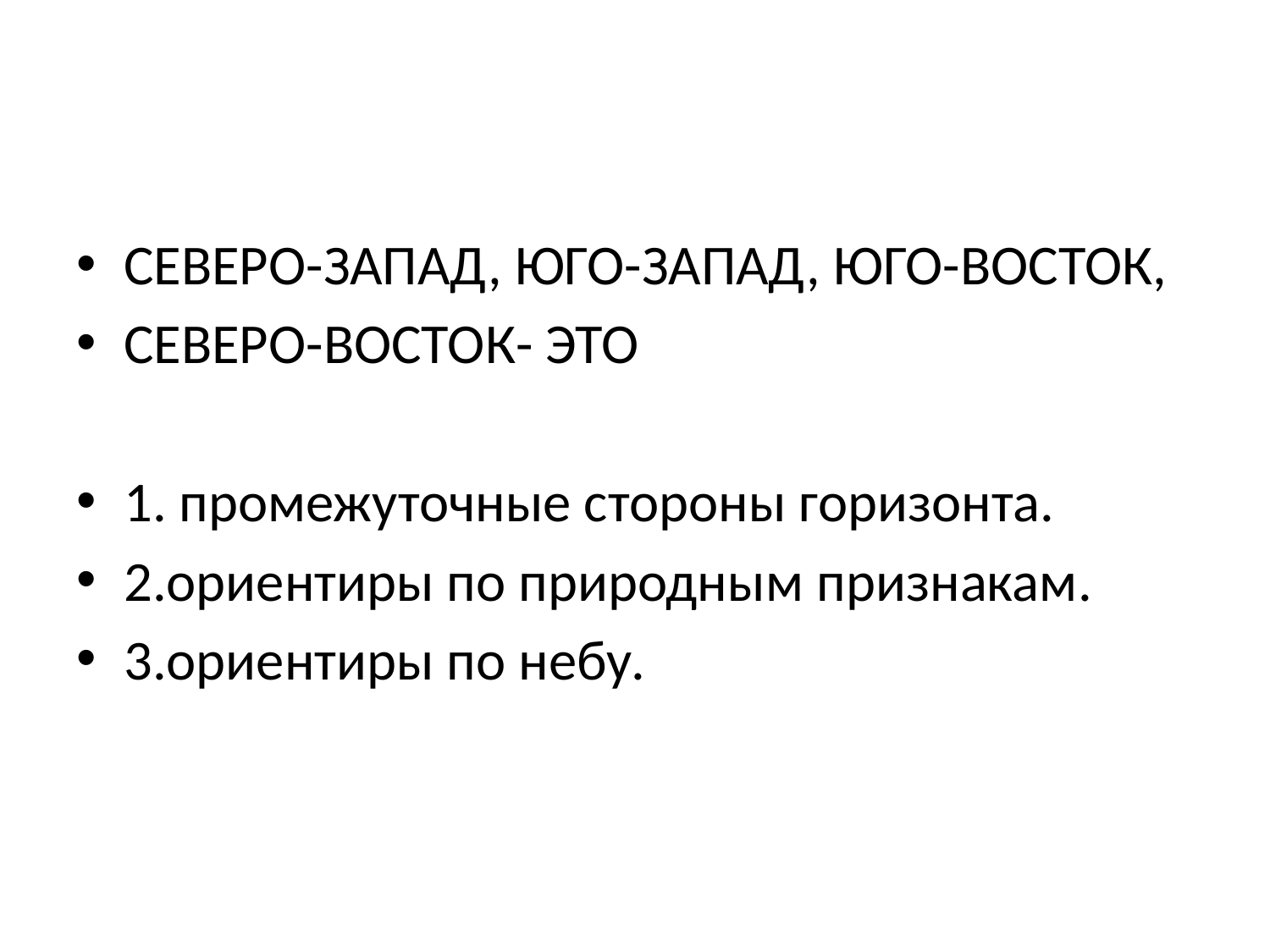

#
СЕВЕРО-ЗАПАД, ЮГО-ЗАПАД, ЮГО-ВОСТОК,
СЕВЕРО-ВОСТОК- ЭТО

1. промежуточные стороны горизонта.
2.ориентиры по природным признакам.
3.ориентиры по небу.